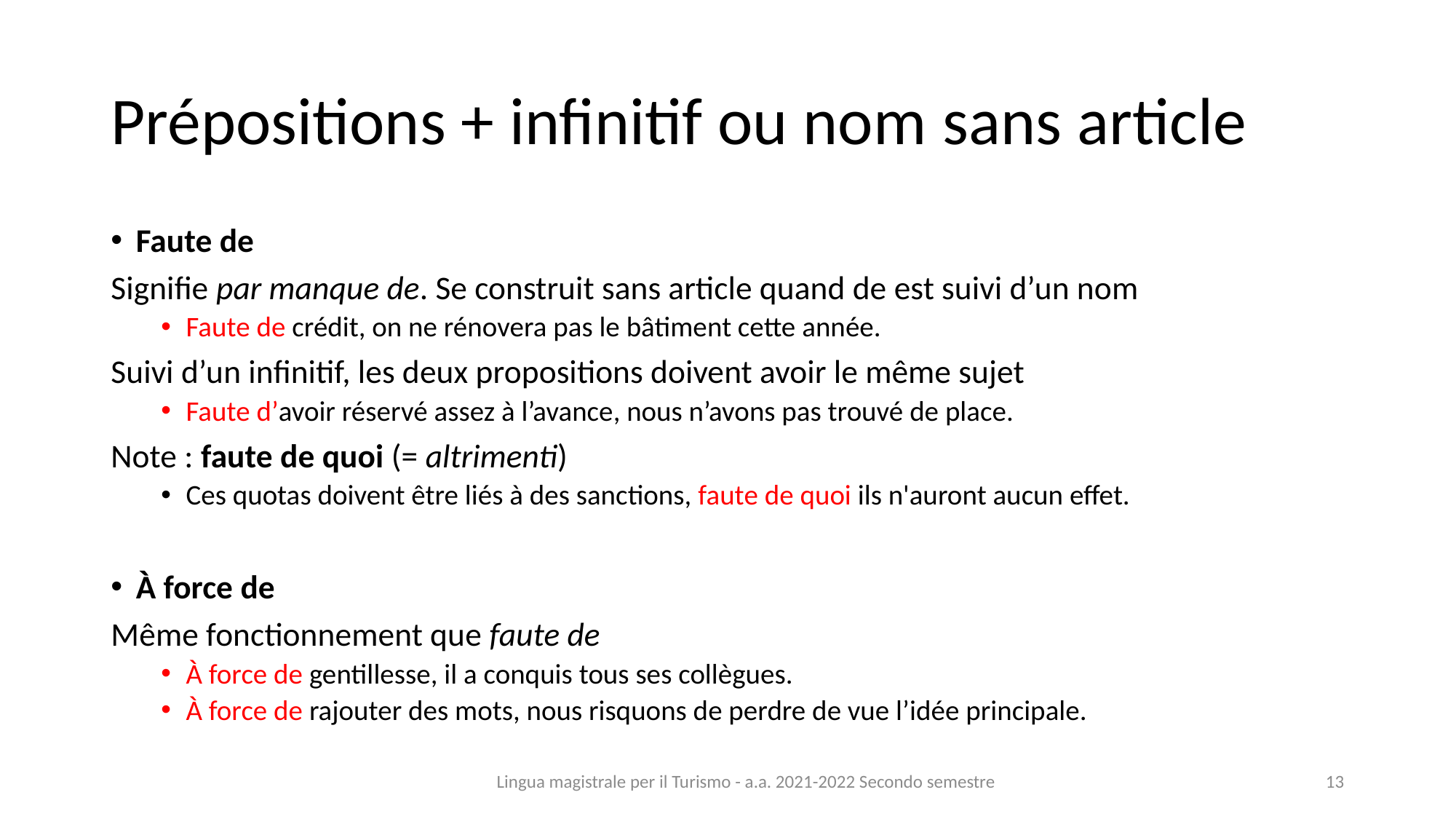

# Prépositions + infinitif ou nom sans article
Faute de
Signifie par manque de. Se construit sans article quand de est suivi d’un nom
Faute de crédit, on ne rénovera pas le bâtiment cette année.
Suivi d’un infinitif, les deux propositions doivent avoir le même sujet
Faute d’avoir réservé assez à l’avance, nous n’avons pas trouvé de place.
Note : faute de quoi (= altrimenti)
Ces quotas doivent être liés à des sanctions, faute de quoi ils n'auront aucun effet.

À force de
Même fonctionnement que faute de
À force de gentillesse, il a conquis tous ses collègues.
À force de rajouter des mots, nous risquons de perdre de vue l’idée principale.
13
Lingua magistrale per il Turismo - a.a. 2021-2022 Secondo semestre